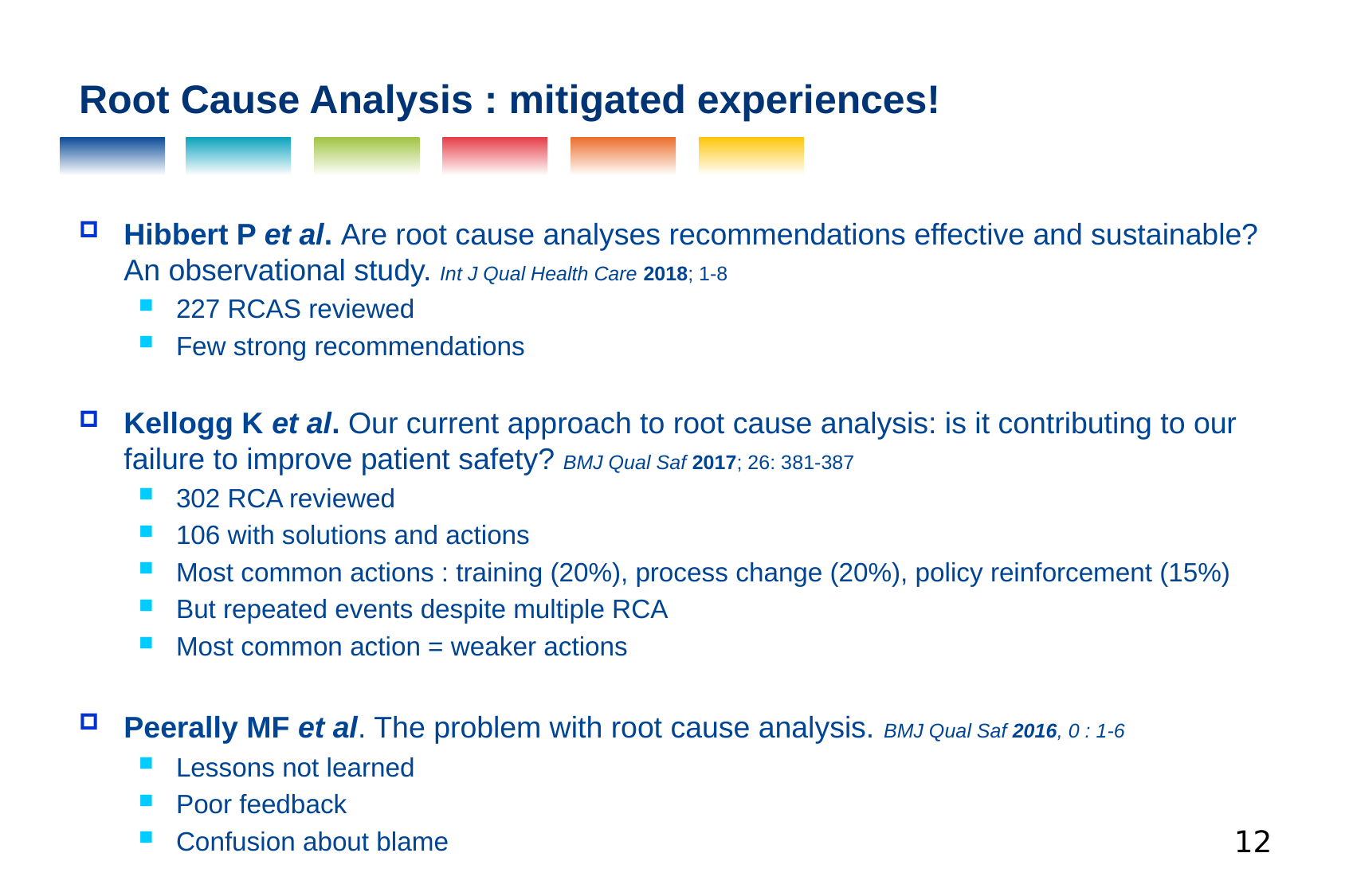

Root Cause Analysis : mitigated experiences!
Hibbert P et al. Are root cause analyses recommendations effective and sustainable? An observational study. Int J Qual Health Care 2018; 1-8
227 RCAS reviewed
Few strong recommendations

Kellogg K et al. Our current approach to root cause analysis: is it contributing to our failure to improve patient safety? BMJ Qual Saf 2017; 26: 381-387
302 RCA reviewed
106 with solutions and actions
Most common actions : training (20%), process change (20%), policy reinforcement (15%)
But repeated events despite multiple RCA
Most common action = weaker actions

Peerally MF et al. The problem with root cause analysis. BMJ Qual Saf 2016, 0 : 1-6
Lessons not learned
Poor feedback
Confusion about blame

12